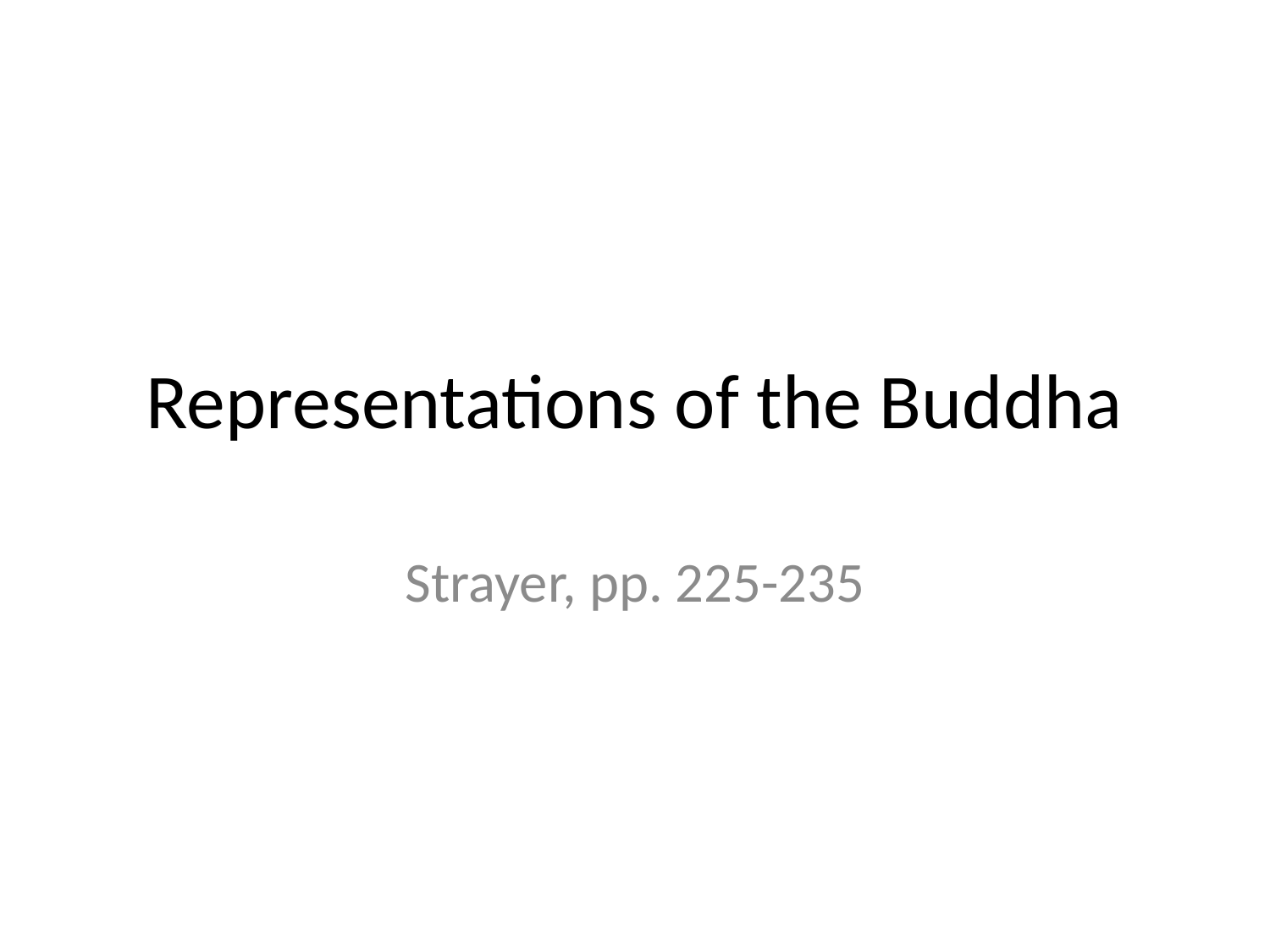

# Representations of the Buddha
Strayer, pp. 225-235